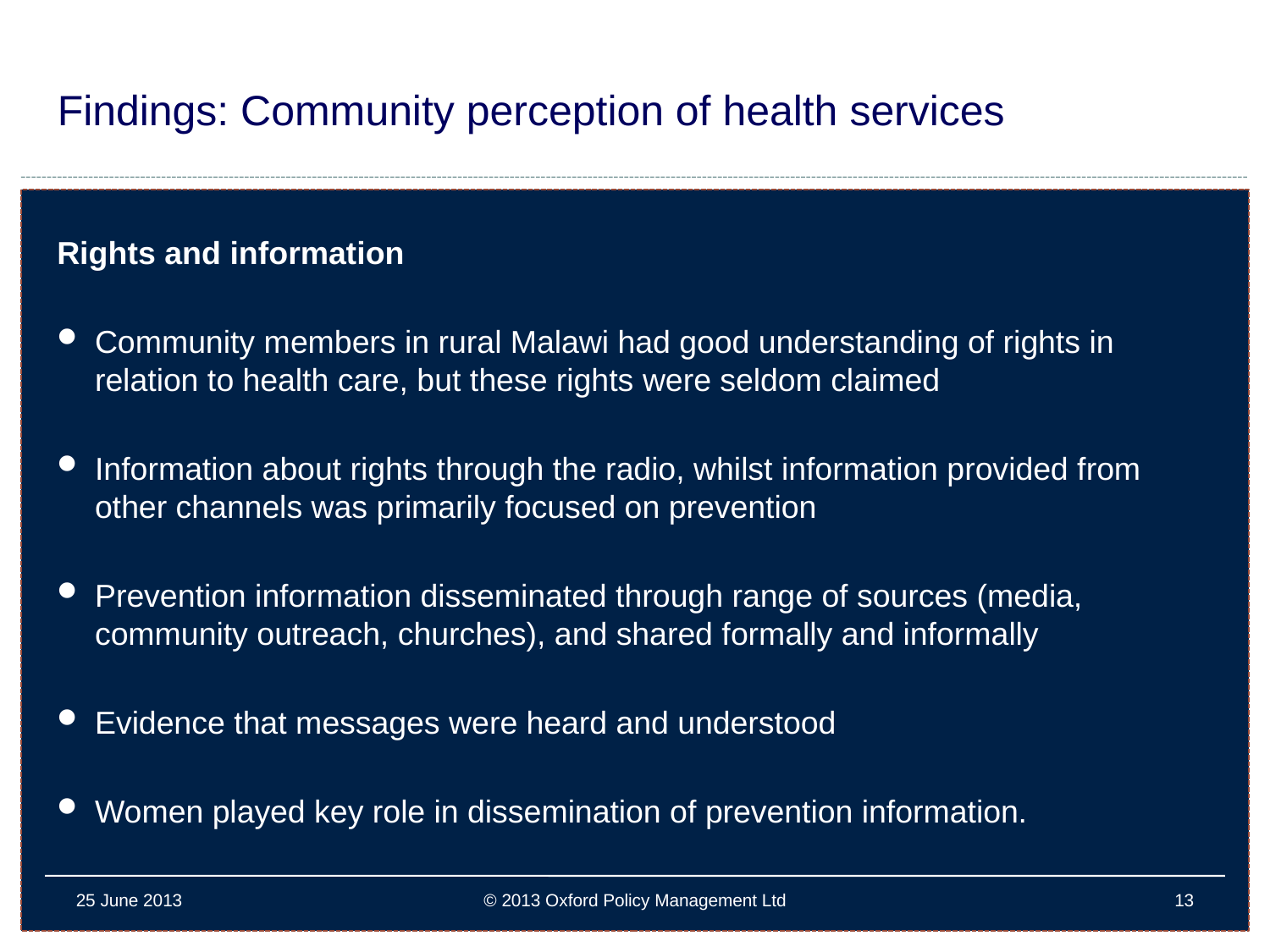

# Findings: Community perception of health services
Rights and information

Community members in rural Malawi had good understanding of rights in relation to health care, but these rights were seldom claimed

Information about rights through the radio, whilst information provided from other channels was primarily focused on prevention

Prevention information disseminated through range of sources (media, community outreach, churches), and shared formally and informally

Evidence that messages were heard and understood

Women played key role in dissemination of prevention information.

25 June 2013
© 2013 Oxford Policy Management Ltd
13